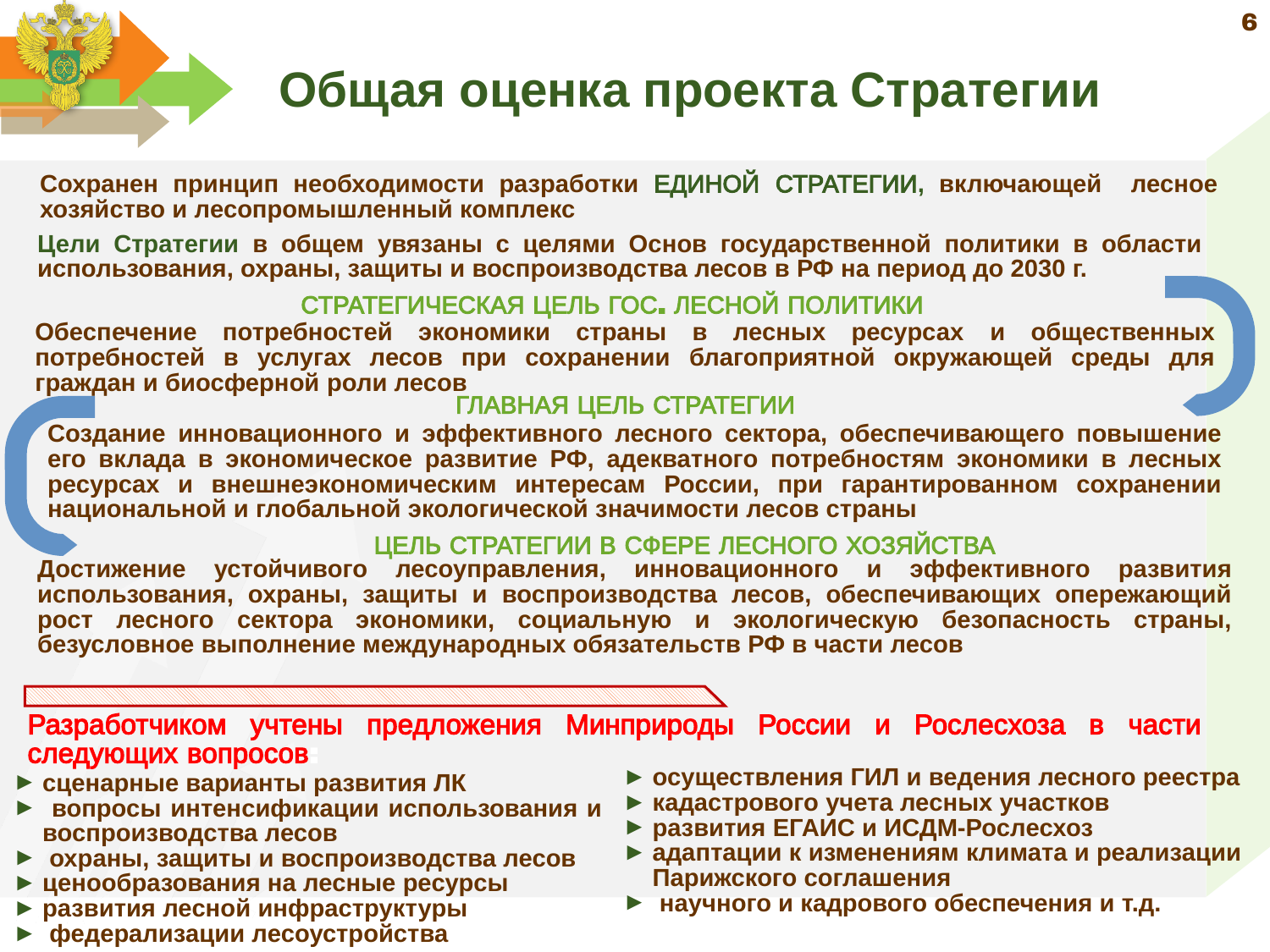

6
# Общая оценка проекта Стратегии
Сохранен принцип необходимости разработки ЕДИНОЙ СТРАТЕГИИ, включающей  лесное хозяйство и лесопромышленный комплекс
Цели Стратегии в общем увязаны с целями Основ государственной политики в области использования, охраны, защиты и воспроизводства лесов в РФ на период до 2030 г.
СТРАТЕГИЧЕСКАЯ ЦЕЛЬ ГОС. ЛЕСНОЙ ПОЛИТИКИ

Обеспечение потребностей экономики страны в лесных ресурсах и общественных потребностей в услугах лесов при сохранении благоприятной окружающей среды для граждан и биосферной роли лесов
ГЛАВНАЯ ЦЕЛЬ СТРАТЕГИИ
Создание инновационного и эффективного лесного сектора, обеспечивающего повышение его вклада в экономическое развитие РФ, адекватного потребностям экономики в лесных ресурсах и внешнеэкономическим интересам России, при гарантированном сохранении национальной и глобальной экологической значимости лесов страны

ЦЕЛЬ СТРАТЕГИИ В СФЕРЕ ЛЕСНОГО ХОЗЯЙСТВА
Достижение устойчивого лесоуправления, инновационного и эффективного развития использования, охраны, защиты и воспроизводства лесов, обеспечивающих опережающий рост лесного сектора экономики, социальную и экологическую безопасность страны, безусловное выполнение международных обязательств РФ в части лесов

Разработчиком учтены предложения Минприроды России и Рослесхоза в части следующих вопросов:
осуществления ГИЛ и ведения лесного реестра
кадастрового учета лесных участков
развития ЕГАИС и ИСДМ-Рослесхоз
адаптации к изменениям климата и реализации Парижского соглашения
 научного и кадрового обеспечения и т.д.
сценарные варианты развития ЛК
 вопросы интенсификации использования и воспроизводства лесов
 охраны, защиты и воспроизводства лесов
ценообразования на лесные ресурсы
развития лесной инфраструктуры
 федерализации лесоустройства